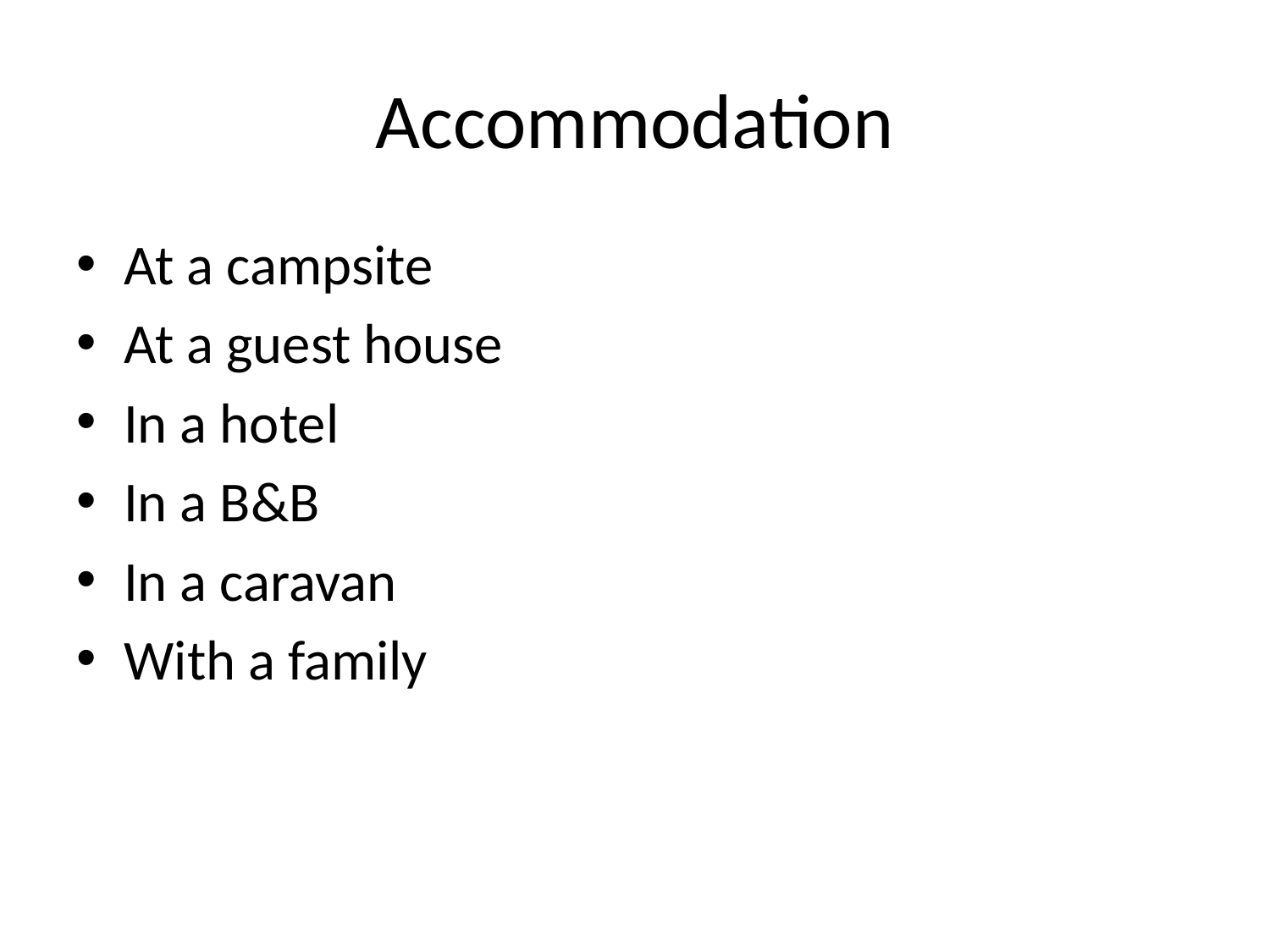

# Accommodation
At a campsite
At a guest house
In a hotel
In a B&B
In a caravan
With a family